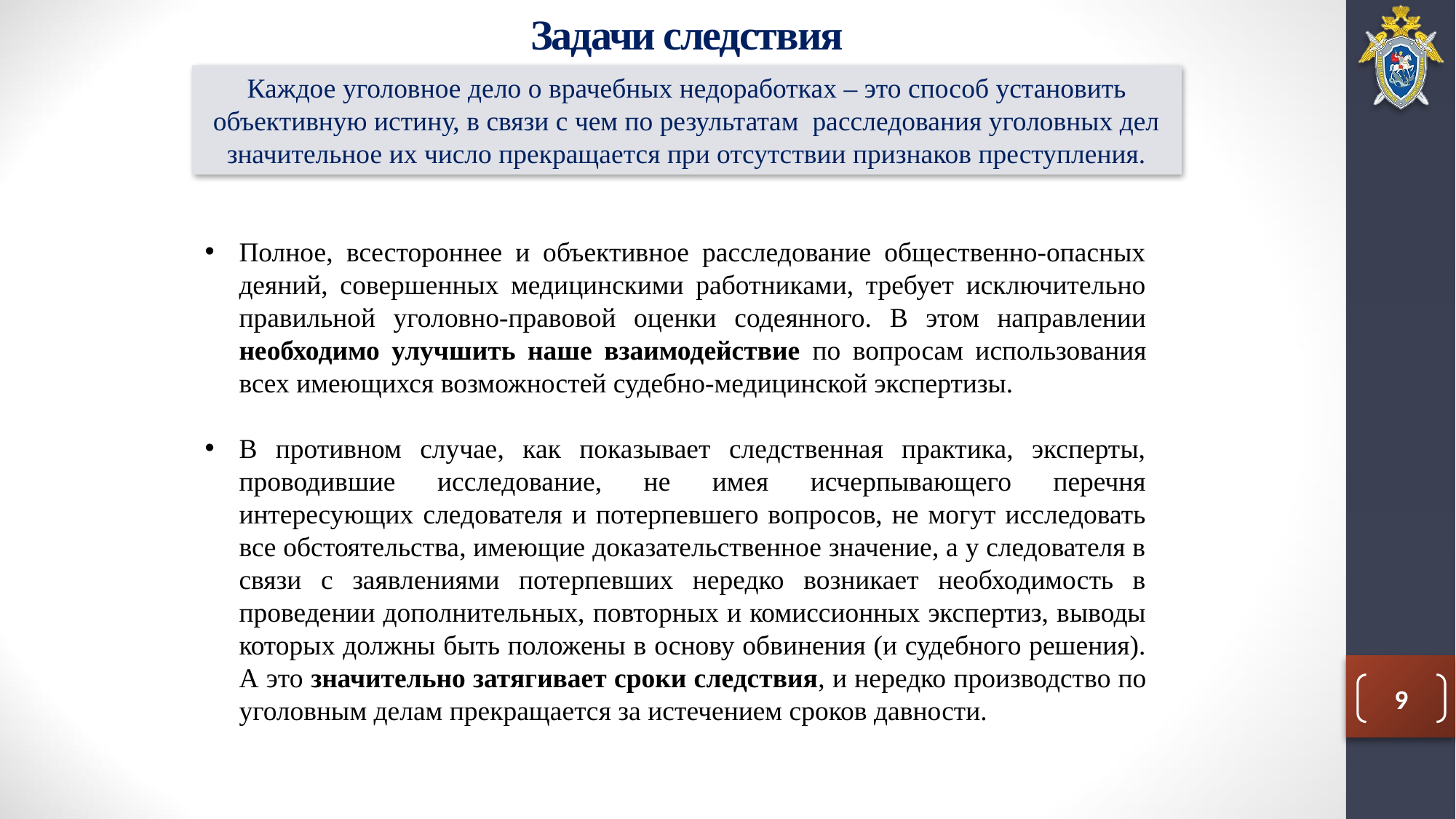

# Задачи следствия
Каждое уголовное дело о врачебных недоработках – это способ установить объективную истину, в связи с чем по результатам  расследования уголовных дел значительное их число прекращается при отсутствии признаков преступления.
Полное, всестороннее и объективное расследование общественно-опасных деяний, совершенных медицинскими работниками, требует исключительно правильной уголовно-правовой оценки содеянного. В этом направлении необходимо улучшить наше взаимодействие по вопросам использования всех имеющихся возможностей судебно-медицинской экспертизы.

В противном случае, как показывает следственная практика, эксперты, проводившие исследование, не имея исчерпывающего перечня интересующих следователя и потерпевшего вопросов, не могут исследовать все обстоятельства, имеющие доказательственное значение, а у следователя в связи с заявлениями потерпевших нередко возникает необходимость в проведении дополнительных, повторных и комиссионных экспертиз, выводы которых должны быть положены в основу обвинения (и судебного решения). А это значительно затягивает сроки следствия, и нередко производство по уголовным делам прекращается за истечением сроков давности.
9